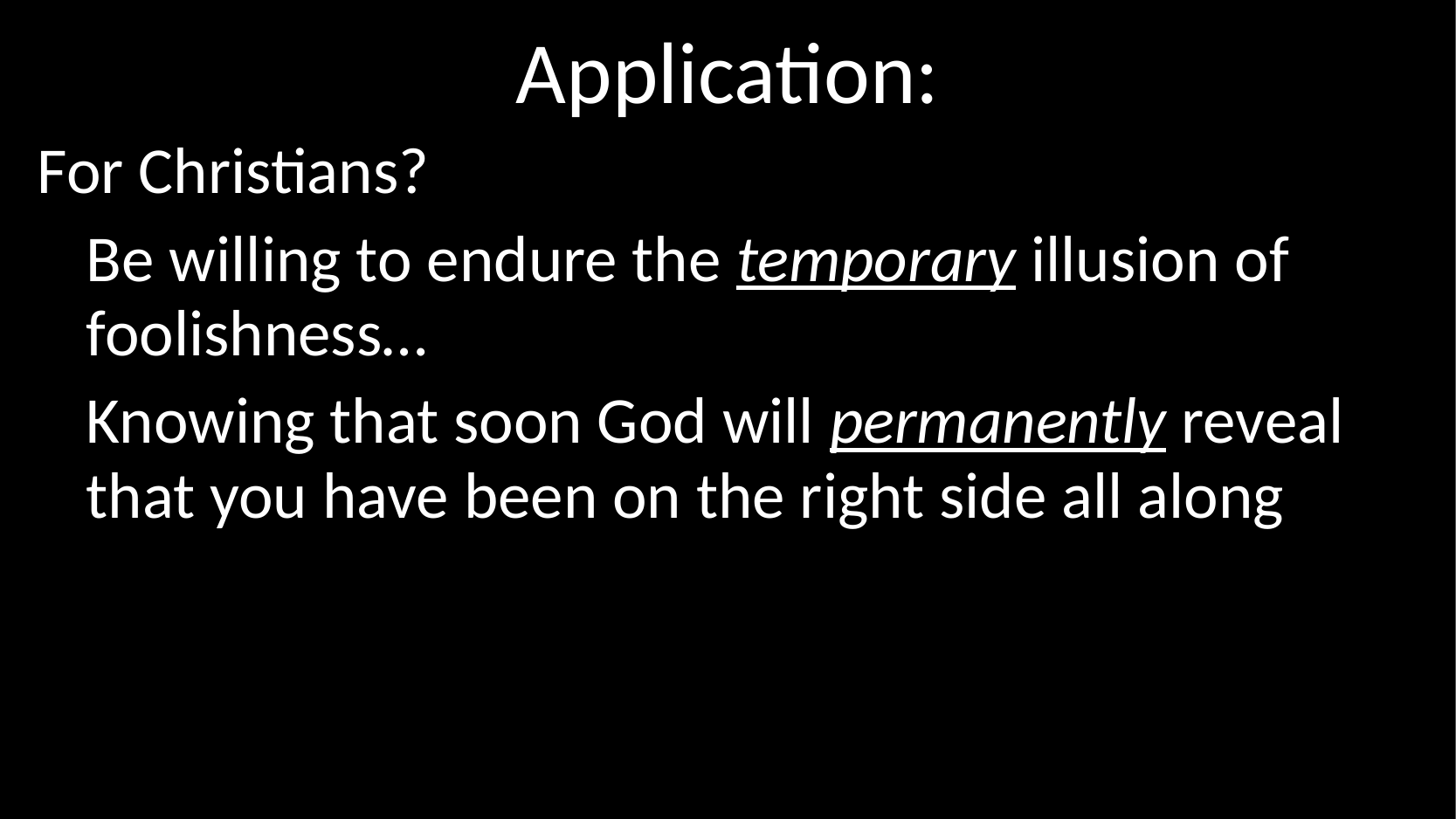

# Application:
For Christians?
	Be willing to endure the temporary illusion of foolishness…
	Knowing that soon God will permanently reveal that you have been on the right side all along